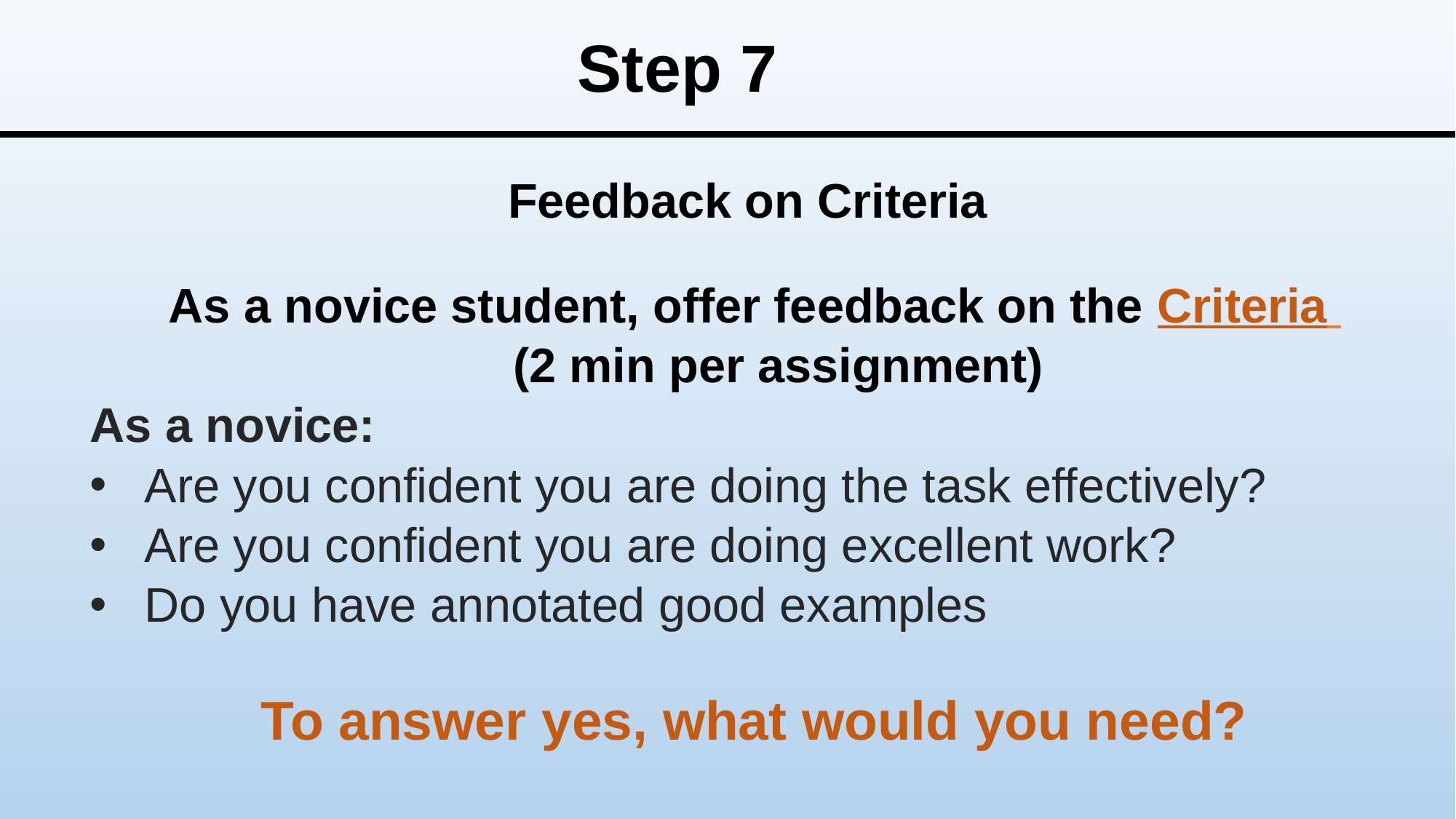

# Step 7
Feedback on Criteria

As a novice student, offer feedback on the Criteria
(2 min per assignment)
As a novice:
Are you confident you are doing the task effectively?
Are you confident you are doing excellent work?
Do you have annotated good examples
To answer yes, what would you need?